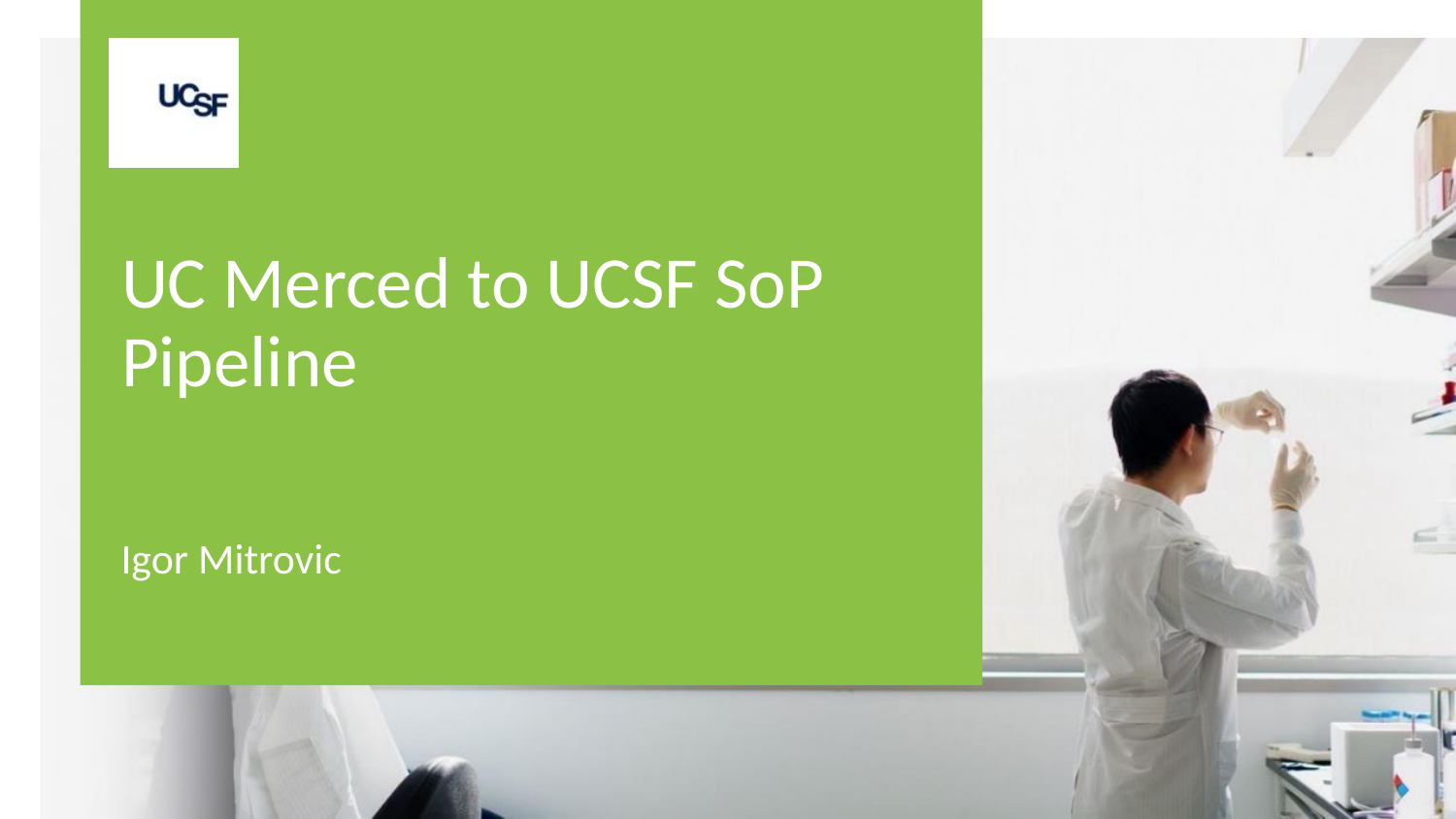

# UC Merced to UCSF SoP Pipeline
Igor Mitrovic